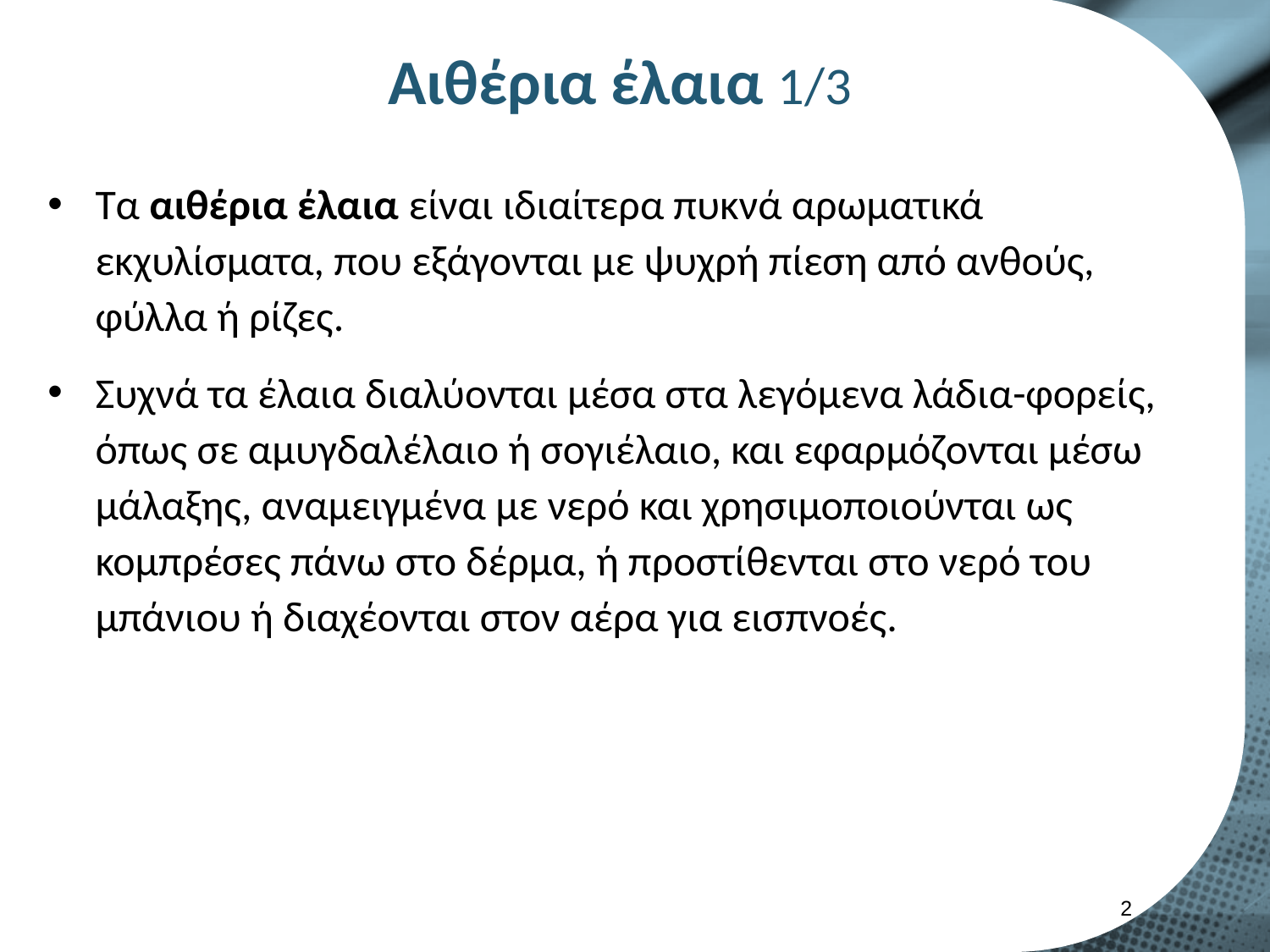

# Αιθέρια έλαια 1/3
Τα αιθέρια έλαια είναι ιδιαίτερα πυκνά αρωματικά εκχυλίσματα, που εξάγονται με ψυχρή πίεση από ανθούς, φύλλα ή ρίζες.
Συχνά τα έλαια διαλύονται μέσα στα λεγόμενα λάδια-φορείς, όπως σε αμυγδαλέλαιο ή σογιέλαιο, και εφαρμόζονται μέσω μάλαξης, αναμειγμένα με νερό και χρησιμοποιούνται ως κομπρέσες πάνω στο δέρμα, ή προστίθενται στο νερό του μπάνιου ή διαχέονται στον αέρα για εισπνοές.
2